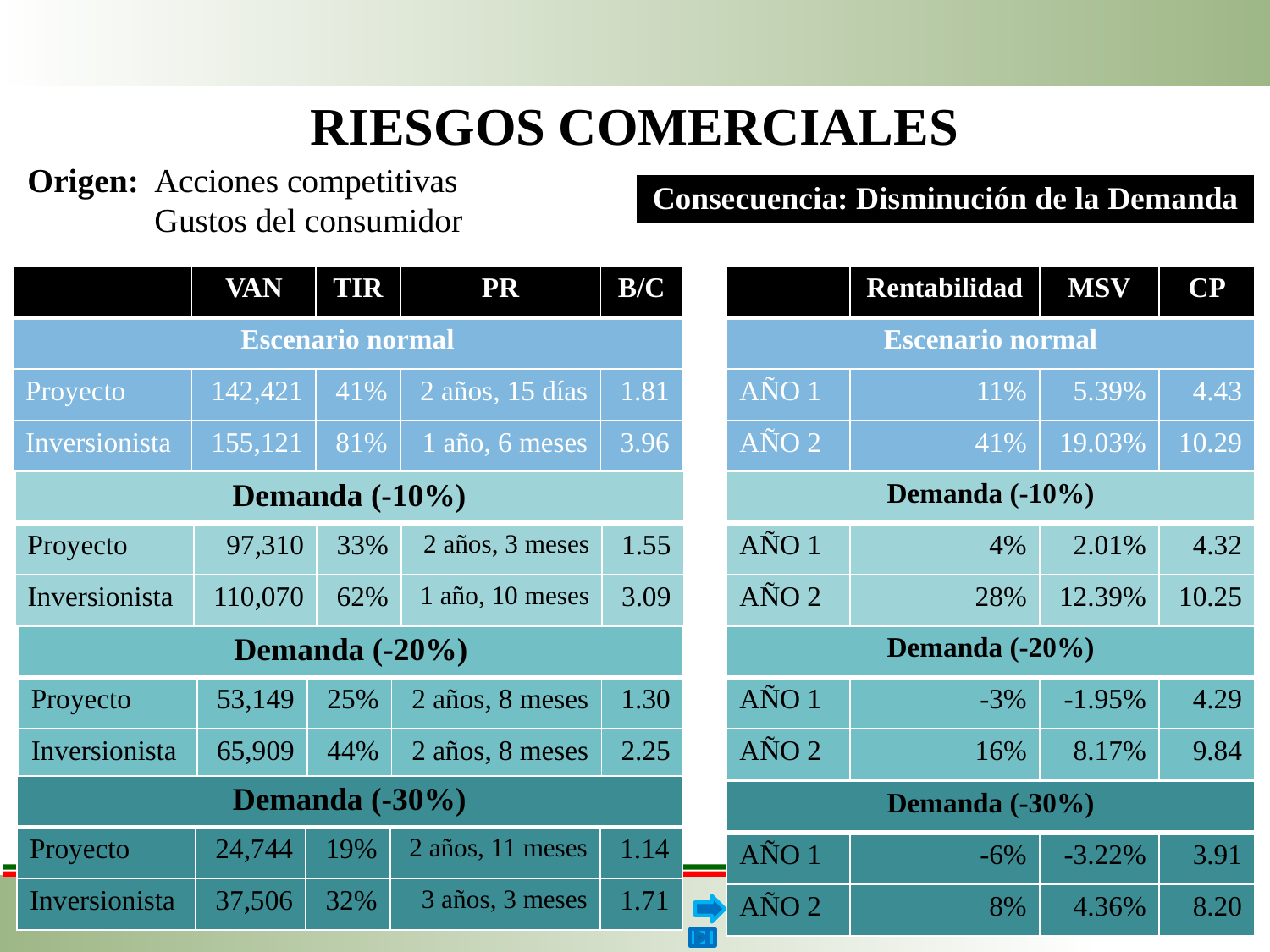

RIESGOS COMERCIALES
Origen:	Acciones competitivas
	Gustos del consumidor
| Consecuencia: Disminución de la Demanda |
| --- |
|  | VAN | TIR | PR | B/C |
| --- | --- | --- | --- | --- |
| Escenario normal |  |  |  |  |
| Proyecto | 142,421 | 41% | 2 años, 15 días | 1.81 |
| Inversionista | 155,121 | 81% | 1 año, 6 meses | 3.96 |
|  | Rentabilidad | MSV | CP |
| --- | --- | --- | --- |
| Escenario normal |  |  |  |
| AÑO 1 | 11% | 5.39% | 4.43 |
| AÑO 2 | 41% | 19.03% | 10.29 |
| Demanda (-10%) |  |  |  |  |
| --- | --- | --- | --- | --- |
| Proyecto | 97,310 | 33% | 2 años, 3 meses | 1.55 |
| Inversionista | 110,070 | 62% | 1 año, 10 meses | 3.09 |
| Demanda (-10%) |  |  |  |
| --- | --- | --- | --- |
| AÑO 1 | 4% | 2.01% | 4.32 |
| AÑO 2 | 28% | 12.39% | 10.25 |
| Demanda (-20%) |  |  |  |  |
| --- | --- | --- | --- | --- |
| Proyecto | 53,149 | 25% | 2 años, 8 meses | 1.30 |
| Inversionista | 65,909 | 44% | 2 años, 8 meses | 2.25 |
| Demanda (-20%) |  |  |  |
| --- | --- | --- | --- |
| AÑO 1 | -3% | -1.95% | 4.29 |
| AÑO 2 | 16% | 8.17% | 9.84 |
| Demanda (-30%) |  |  |  |  |
| --- | --- | --- | --- | --- |
| Proyecto | 24,744 | 19% | 2 años, 11 meses | 1.14 |
| Inversionista | 37,506 | 32% | 3 años, 3 meses | 1.71 |
| Demanda (-30%) |  |  |  |
| --- | --- | --- | --- |
| AÑO 1 | -6% | -3.22% | 3.91 |
| AÑO 2 | 8% | 4.36% | 8.20 |